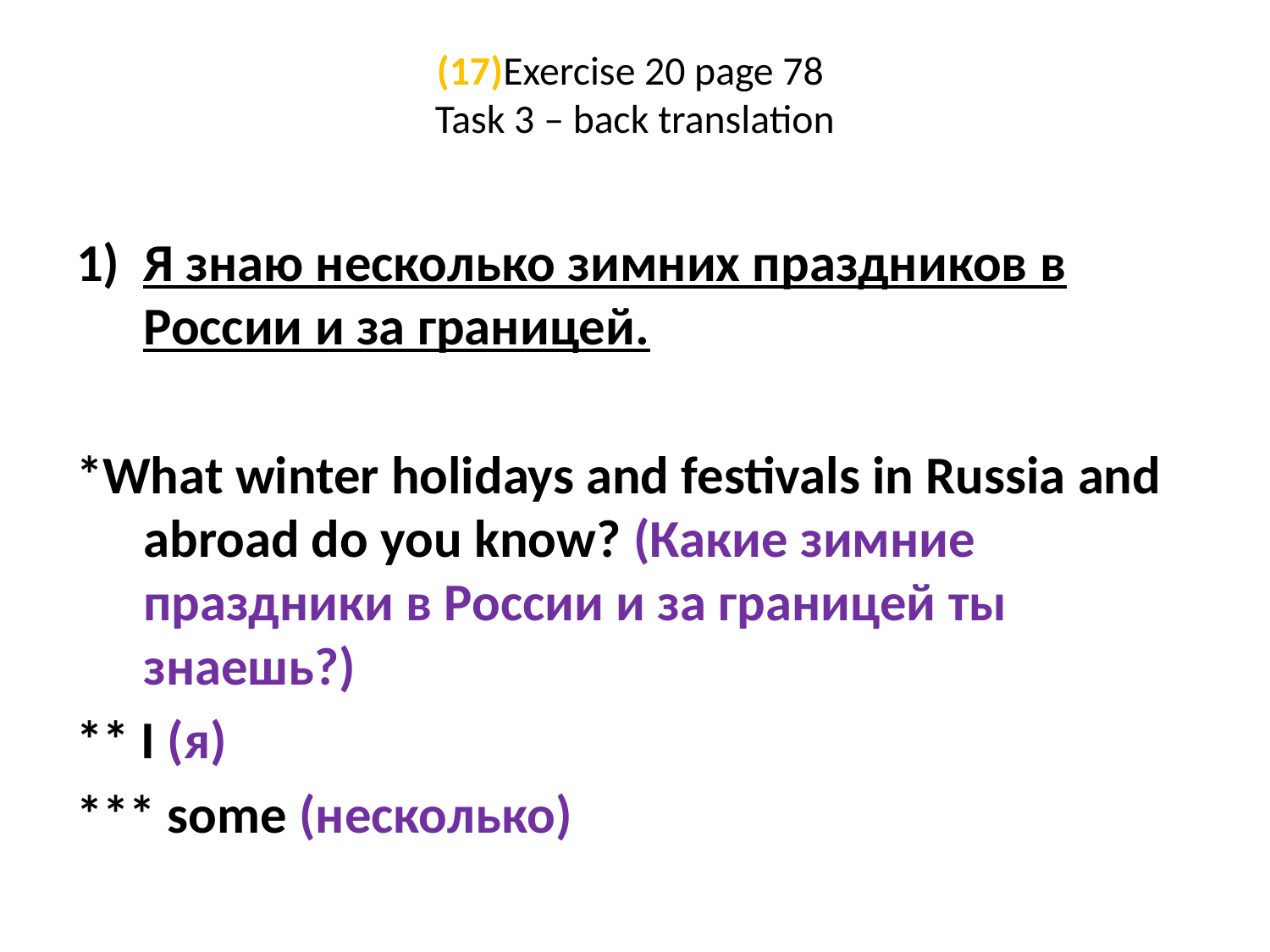

# (17)Exercise 20 page 78 Task 3 – back translation
Я знаю несколько зимних праздников в России и за границей.

*What winter holidays and festivals in Russia and abroad do you know? (Какие зимние праздники в России и за границей ты знаешь?)
** I (я)
*** some (несколько)